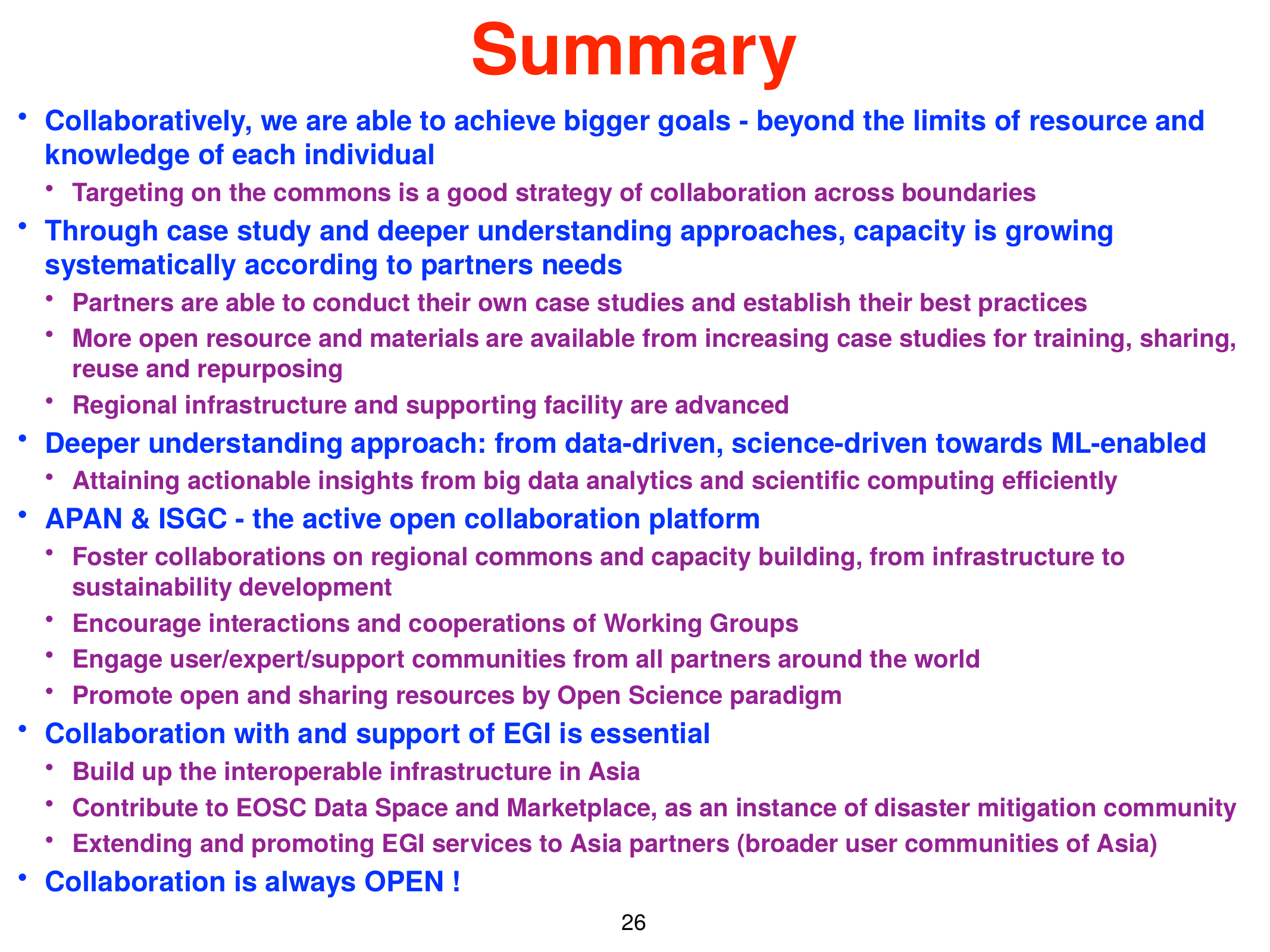

# Summary
Collaboratively, we are able to achieve bigger goals - beyond the limits of resource and knowledge of each individual
Targeting on the commons is a good strategy of collaboration across boundaries
Through case study and deeper understanding approaches, capacity is growing systematically according to partners needs
Partners are able to conduct their own case studies and establish their best practices
More open resource and materials are available from increasing case studies for training, sharing, reuse and repurposing
Regional infrastructure and supporting facility are advanced
Deeper understanding approach: from data-driven, science-driven towards ML-enabled
Attaining actionable insights from big data analytics and scientific computing efficiently
APAN & ISGC - the active open collaboration platform
Foster collaborations on regional commons and capacity building, from infrastructure to sustainability development
Encourage interactions and cooperations of Working Groups
Engage user/expert/support communities from all partners around the world
Promote open and sharing resources by Open Science paradigm
Collaboration with and support of EGI is essential
Build up the interoperable infrastructure in Asia
Contribute to EOSC Data Space and Marketplace, as an instance of disaster mitigation community
Extending and promoting EGI services to Asia partners (broader user communities of Asia)
Collaboration is always OPEN !
26